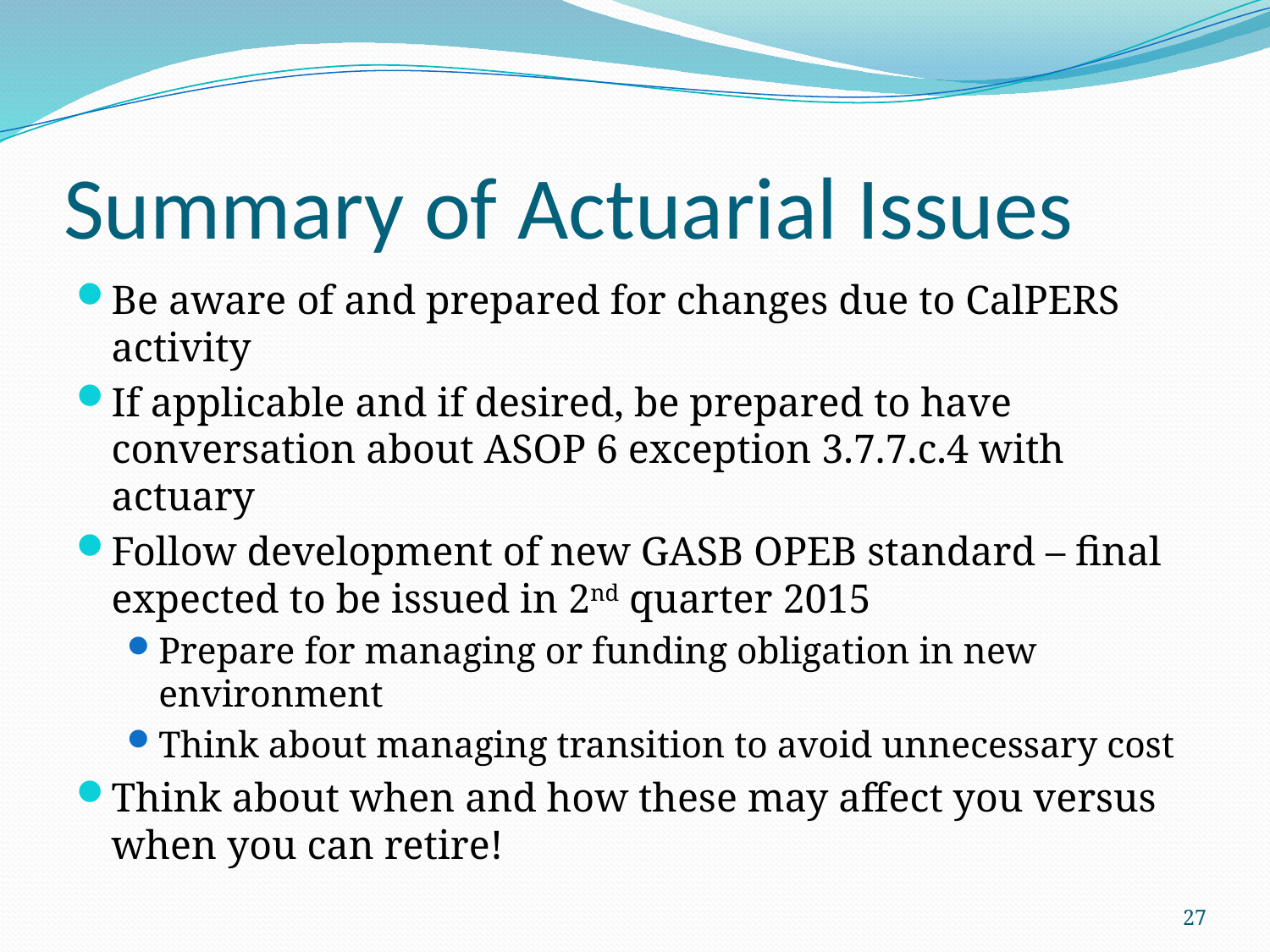

# Summary of Actuarial Issues
Be aware of and prepared for changes due to CalPERS activity
If applicable and if desired, be prepared to have conversation about ASOP 6 exception 3.7.7.c.4 with actuary
Follow development of new GASB OPEB standard – final expected to be issued in 2nd quarter 2015
Prepare for managing or funding obligation in new environment
Think about managing transition to avoid unnecessary cost
Think about when and how these may affect you versus when you can retire!

27